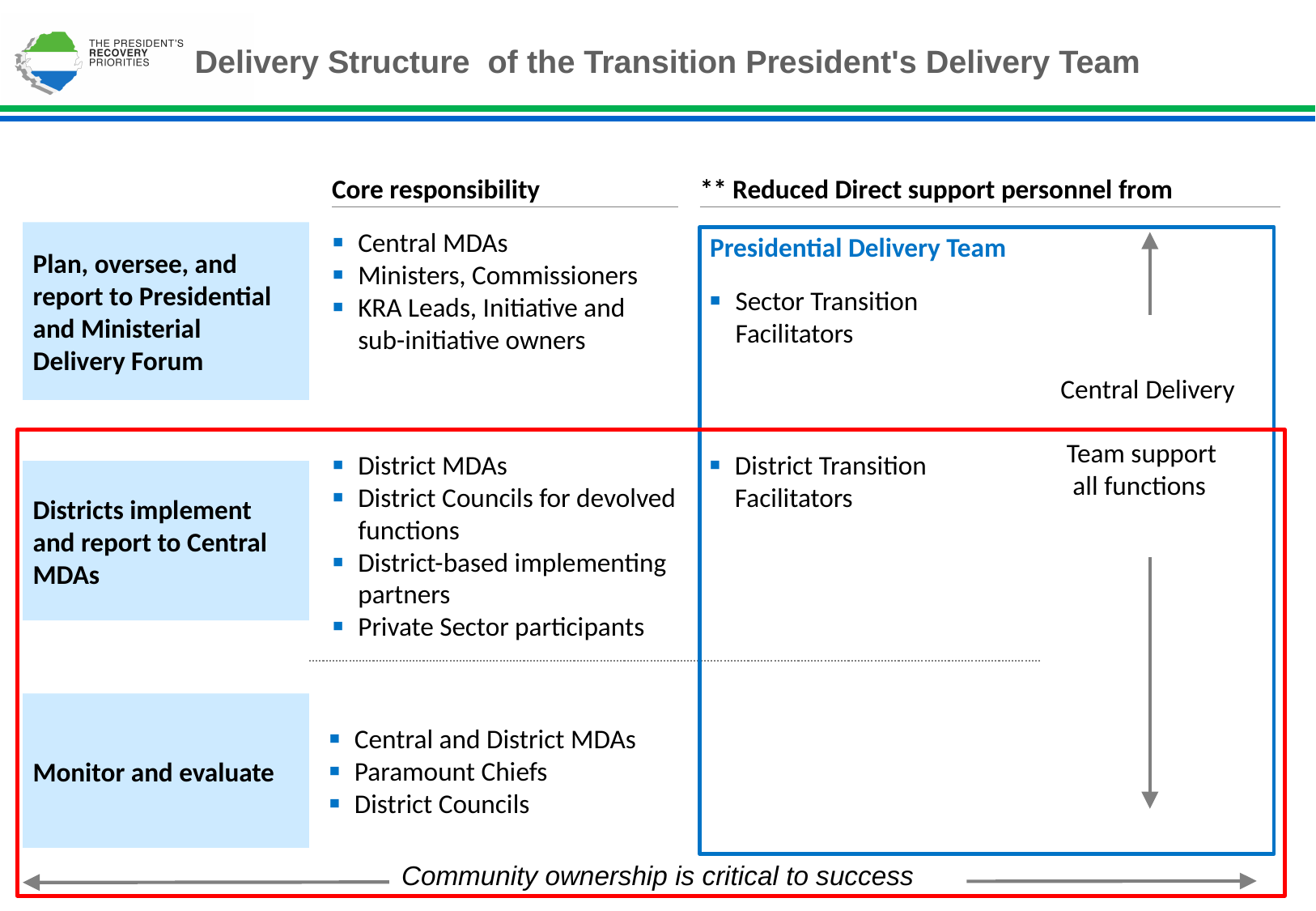

# Delivery Structure  of the Transition President's Delivery Team
Core responsibility
** Reduced Direct support personnel from
Plan, oversee, and report to Presidential and Ministerial Delivery Forum
Central MDAs
Ministers, Commissioners
KRA Leads, Initiative and sub-initiative owners

Presidential Delivery Team
Sector Transition Facilitators

Central Delivery

 Team support
  all functions

District MDAs
District Councils for devolved functions
District-based implementing partners
Private Sector participants
District Transition Facilitators
Districts implement and report to Central MDAs
Monitor and evaluate
Central and District MDAs
Paramount Chiefs
District Councils
Community ownership is critical to success